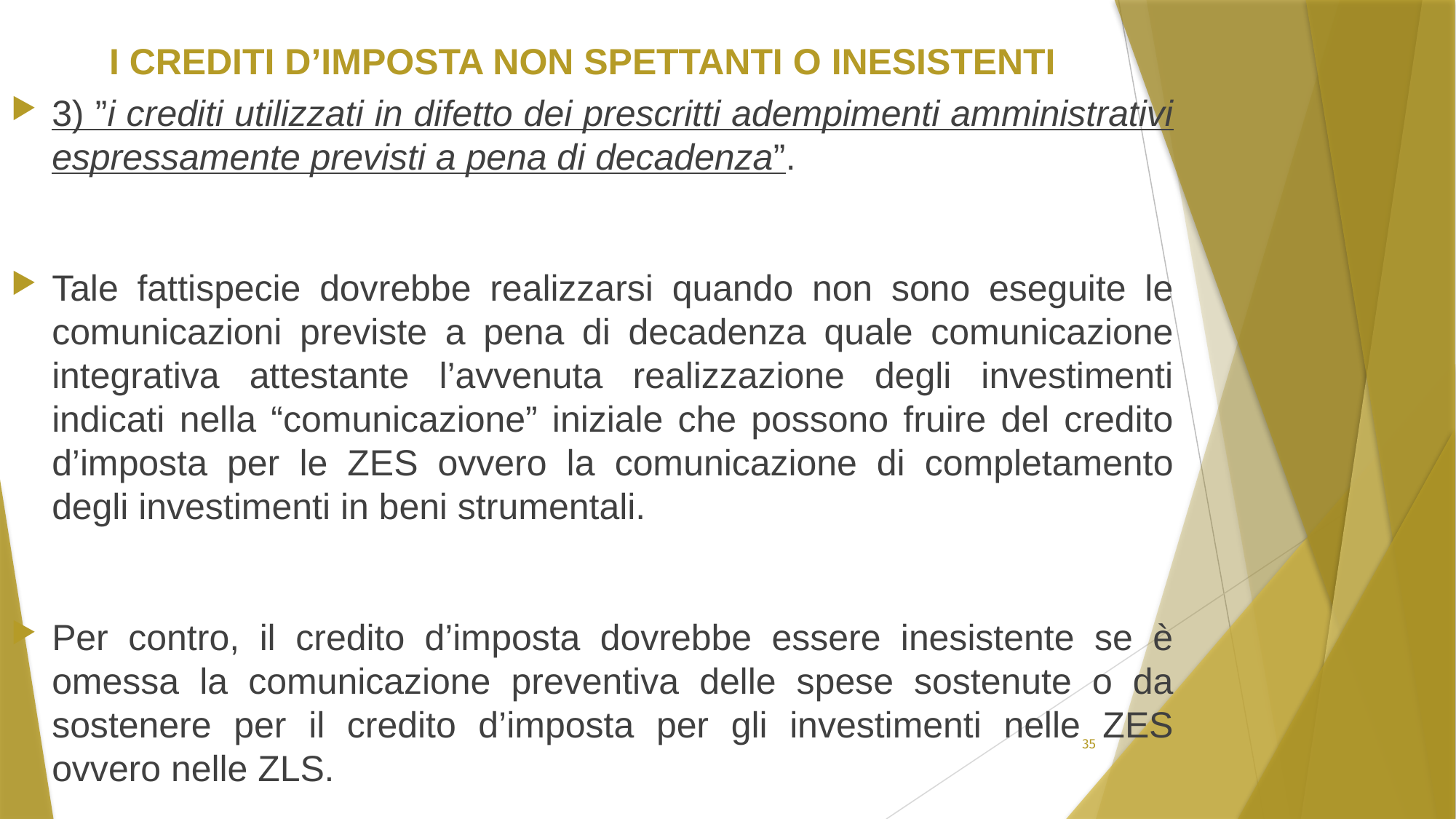

# I crediti d’imposta non spettanti o inesistenti
3) ”i crediti utilizzati in difetto dei prescritti adempimenti amministrativi espressamente previsti a pena di decadenza”.

Tale fattispecie dovrebbe realizzarsi quando non sono eseguite le comunicazioni previste a pena di decadenza quale comunicazione integrativa attestante l’avvenuta realizzazione degli investimenti indicati nella “comunicazione” iniziale che possono fruire del credito d’imposta per le ZES ovvero la comunicazione di completamento degli investimenti in beni strumentali.

Per contro, il credito d’imposta dovrebbe essere inesistente se è omessa la comunicazione preventiva delle spese sostenute o da sostenere per il credito d’imposta per gli investimenti nelle ZES ovvero nelle ZLS.

35